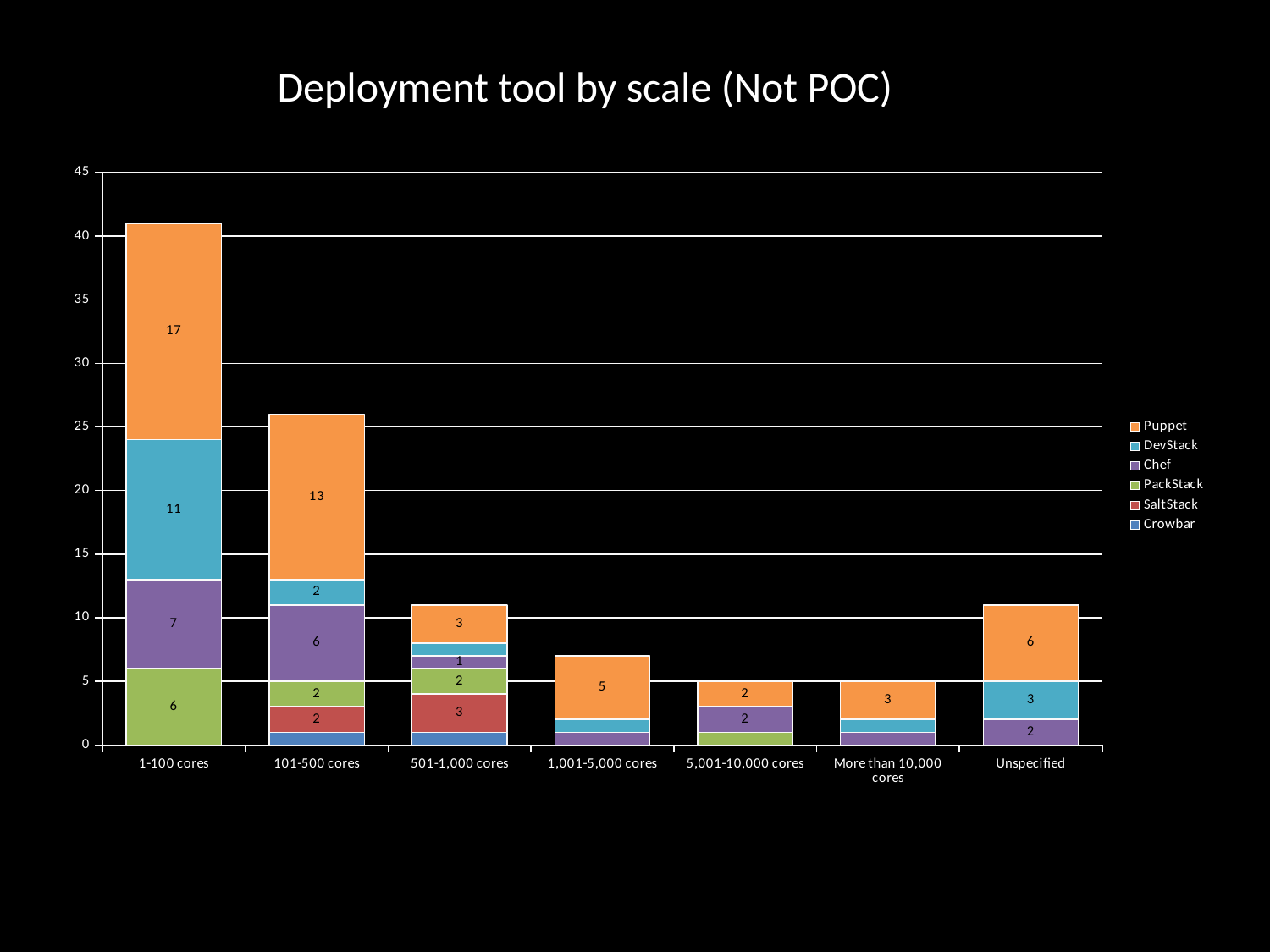

Deployment tool by scale (Not POC)

### Chart

| Category | Crowbar | SaltStack | PackStack | Chef | DevStack | Puppet |
|---|---|---|---|---|---|---|
| 1-100 cores | None | None | 6.0 | 7.0 | 11.0 | 17.0 |
| 101-500 cores | 1.0 | 2.0 | 2.0 | 6.0 | 2.0 | 13.0 |
| 501-1,000 cores | 1.0 | 3.0 | 2.0 | 1.0 | 1.0 | 3.0 |
| 1,001-5,000 cores | None | None | None | 1.0 | 1.0 | 5.0 |
| 5,001-10,000 cores | None | None | 1.0 | 2.0 | None | 2.0 |
| More than 10,000 cores | None | None | None | 1.0 | 1.0 | 3.0 |
| Unspecified | None | None | None | 2.0 | 3.0 | 6.0 |